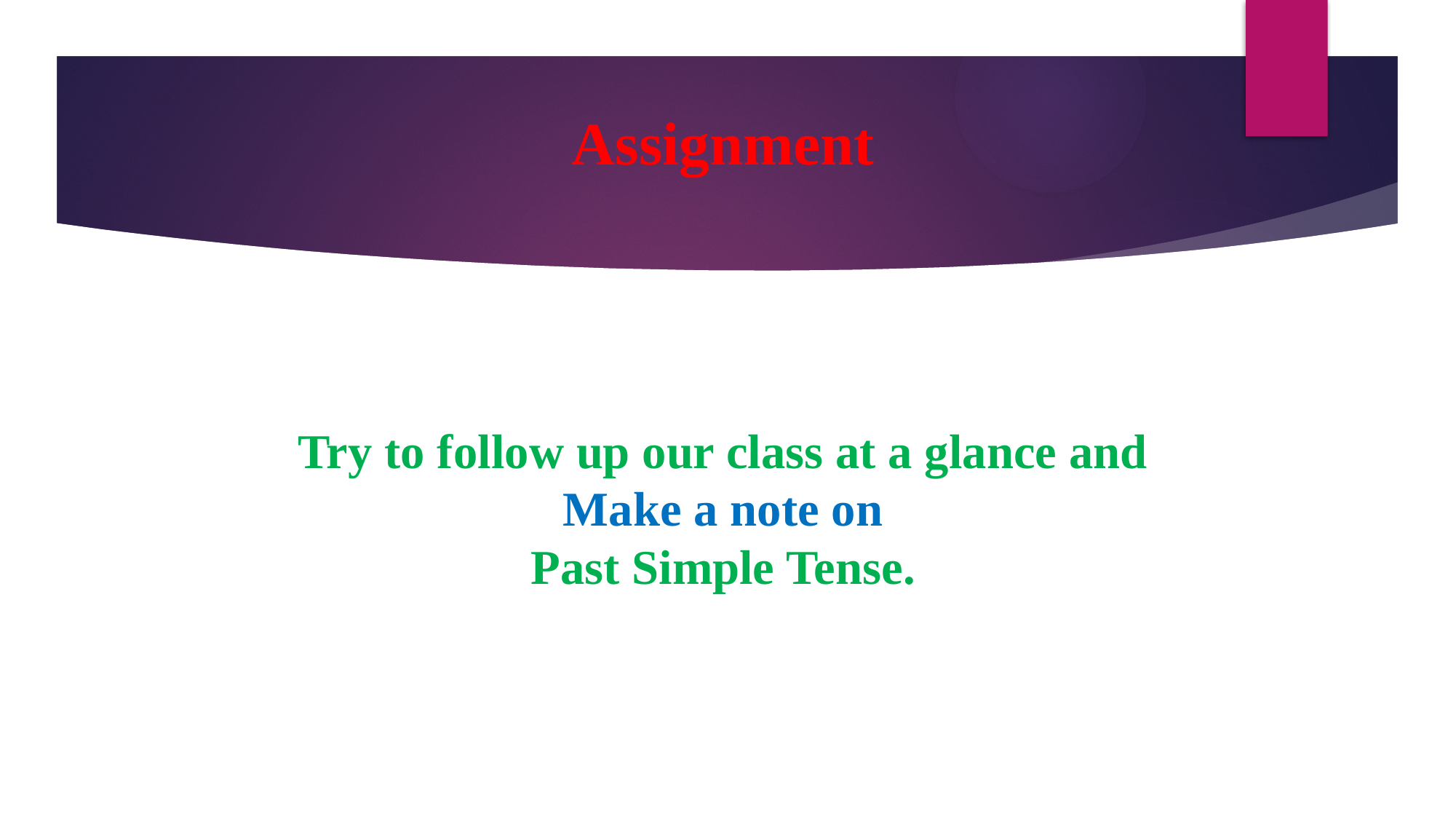

Assignment
Try to follow up our class at a glance and
Make a note on
Past Simple Tense.